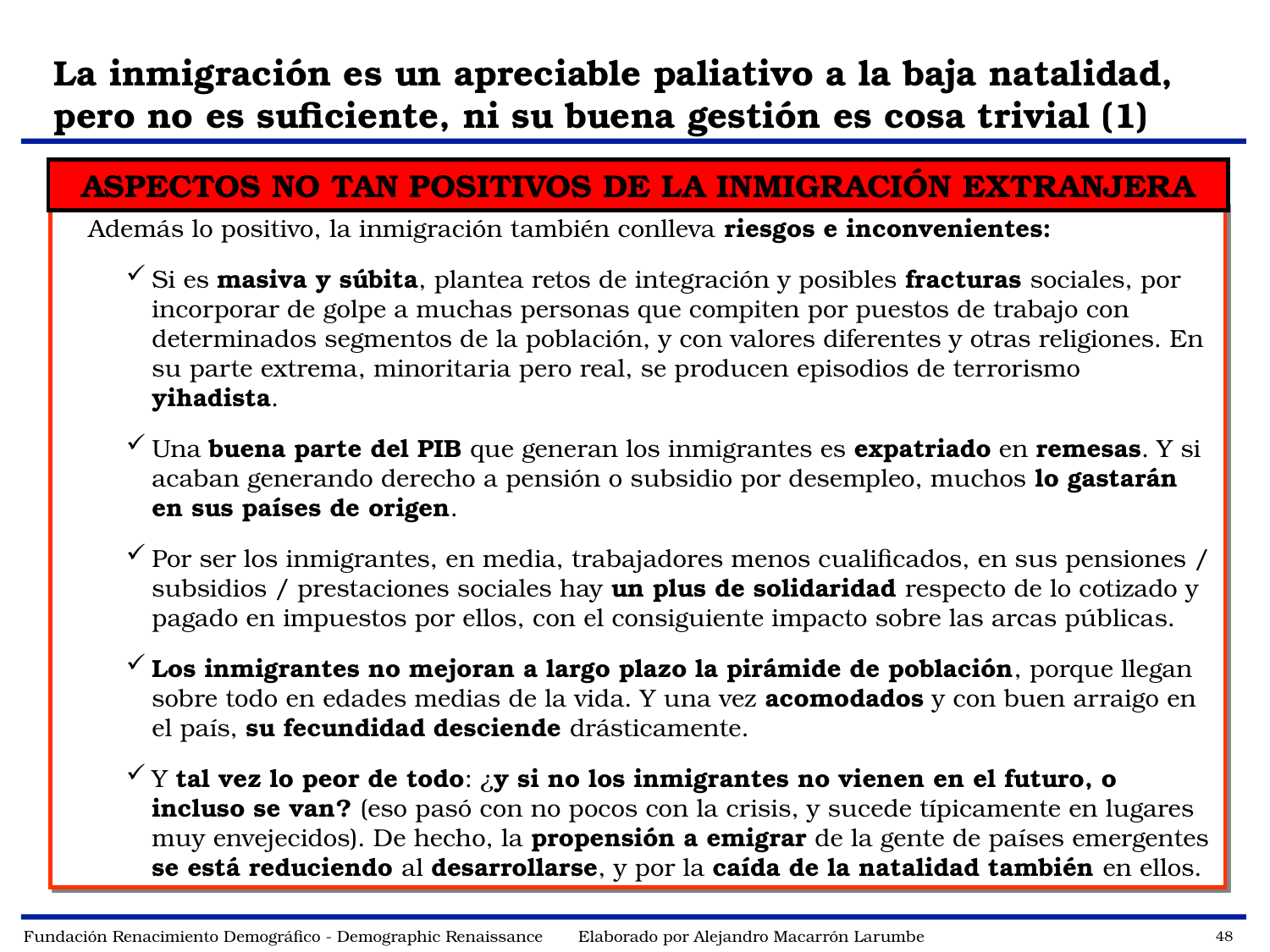

La inmigración es un apreciable paliativo a la baja natalidad, pero no es suficiente, ni su buena gestión es cosa trivial (1)
ASPECTOS NO TAN POSITIVOS DE LA INMIGRACIÓN EXTRANJERA
	Además lo positivo, la inmigración también conlleva riesgos e inconvenientes:
Si es masiva y súbita, plantea retos de integración y posibles fracturas sociales, por incorporar de golpe a muchas personas que compiten por puestos de trabajo con determinados segmentos de la población, y con valores diferentes y otras religiones. En su parte extrema, minoritaria pero real, se producen episodios de terrorismo yihadista.
Una buena parte del PIB que generan los inmigrantes es expatriado en remesas. Y si acaban generando derecho a pensión o subsidio por desempleo, muchos lo gastarán en sus países de origen.
Por ser los inmigrantes, en media, trabajadores menos cualificados, en sus pensiones / subsidios / prestaciones sociales hay un plus de solidaridad respecto de lo cotizado y  pagado en impuestos por ellos, con el consiguiente impacto sobre las arcas públicas.
Los inmigrantes no mejoran a largo plazo la pirámide de población, porque llegan sobre todo en edades medias de la vida. Y una vez acomodados y con buen arraigo en el país, su fecundidad desciende drásticamente.
Y tal vez lo peor de todo: ¿y si no los inmigrantes no vienen en el futuro, o incluso se van? (eso pasó con no pocos con la crisis, y sucede típicamente en lugares  muy envejecidos). De hecho, la propensión a emigrar de la gente de países emergentes se está reduciendo al desarrollarse, y por la caída de la natalidad también en ellos.
Fundación Renacimiento Demográfico - Demographic Renaissance       Elaborado por Alejandro Macarrón Larumbe
48